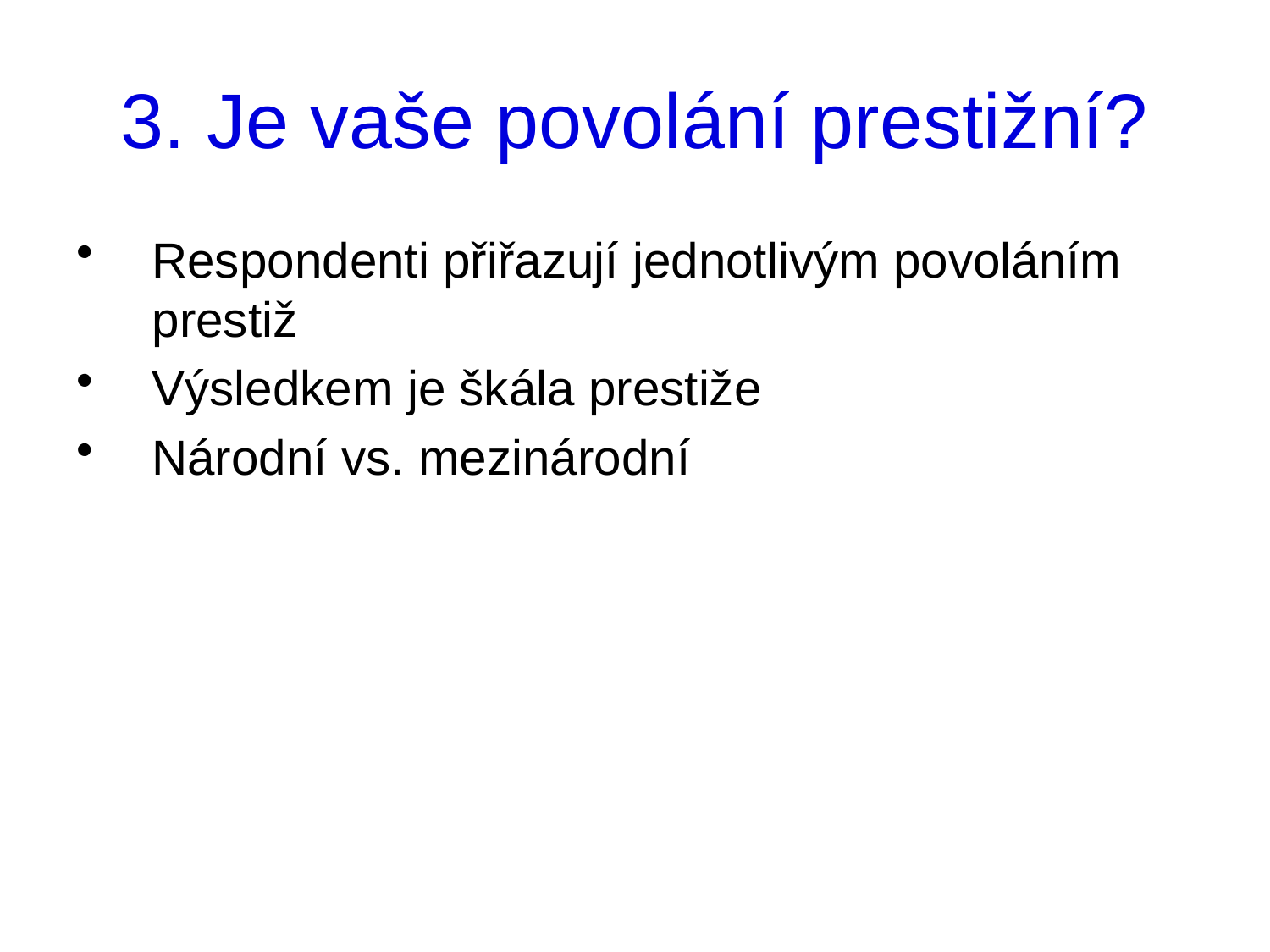

# 3. Je vaše povolání prestižní?
Respondenti přiřazují jednotlivým povoláním prestiž
Výsledkem je škála prestiže
Národní vs. mezinárodní